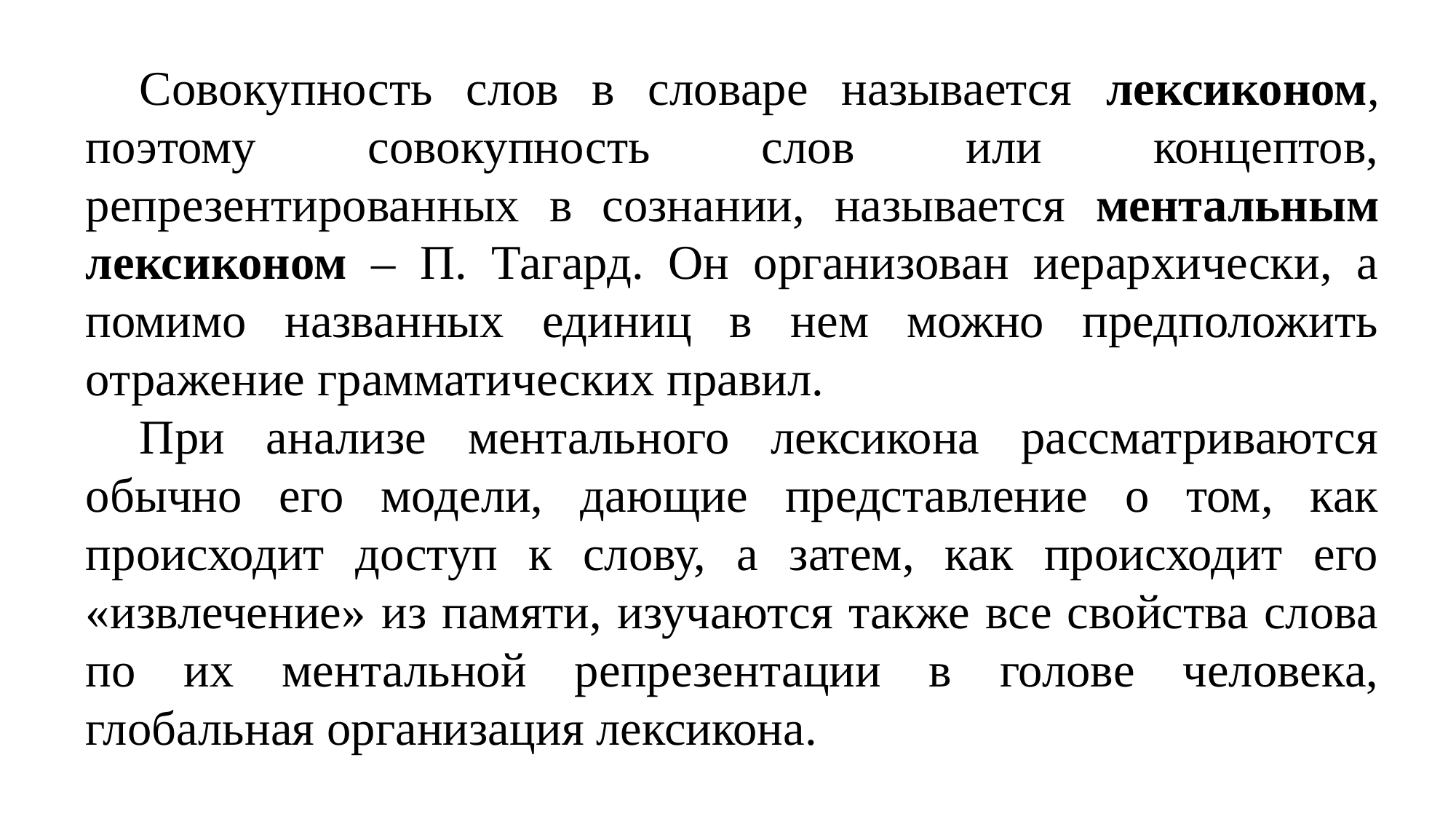

Совокупность слов в словаре называется лексиконом, поэтому совокупность слов или концептов, репрезентированных в сознании, называется ментальным лексиконом – П. Тагард. Он организован иерархически, а помимо названных единиц в нем можно предположить отражение грамматических правил.
При анализе ментального лексикона рассматриваются обычно его модели, дающие представление о том, как происходит доступ к слову, а затем, как происходит его «извлечение» из памяти, изучаются также все свойства слова по их ментальной репрезентации в голове человека, глобальная организация лексикона.